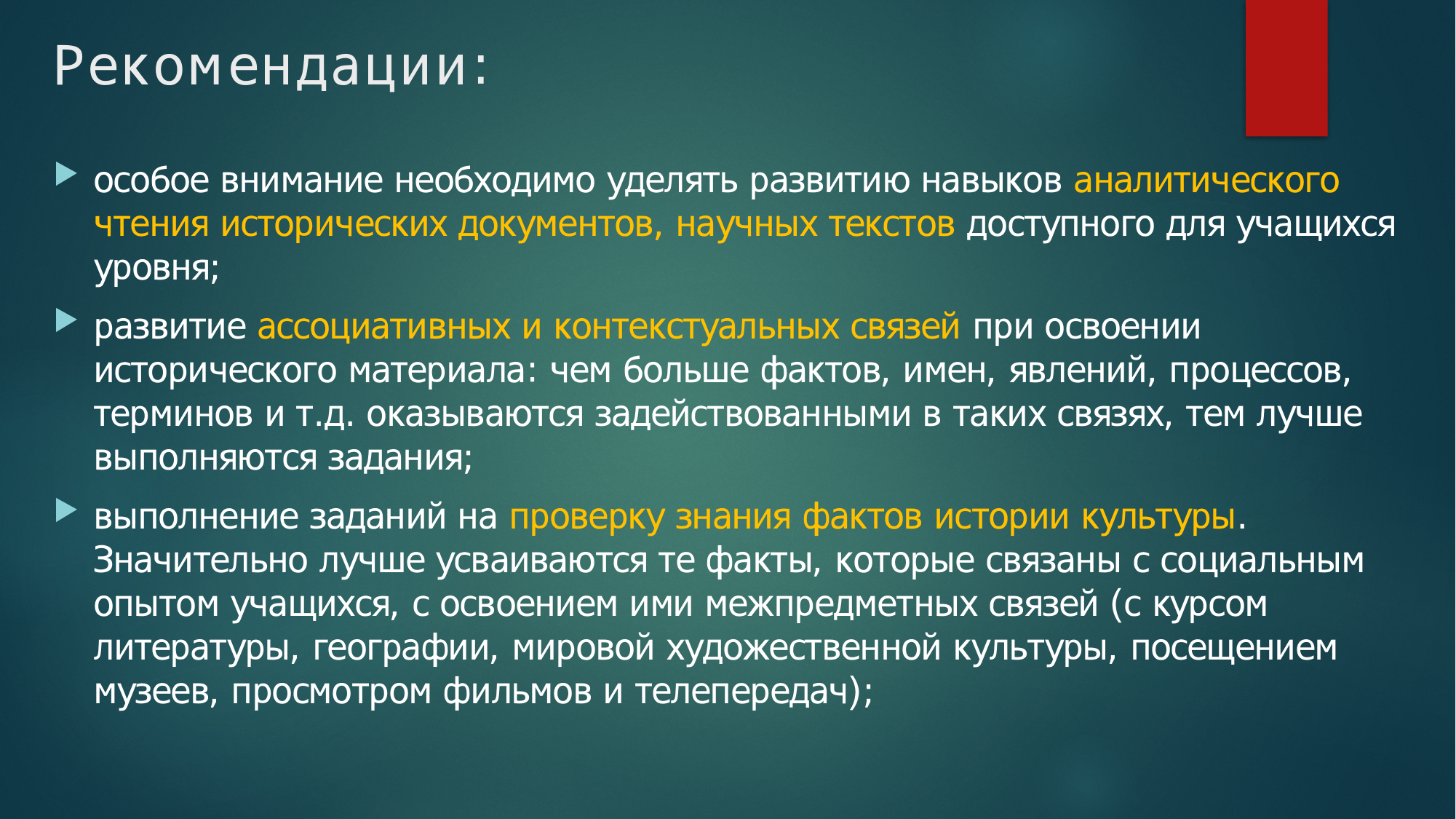

# Рекомендации:
особое внимание необходимо уделять развитию навыков аналитического чтения исторических документов, научных текстов доступного для учащихся уровня;
развитие ассоциативных и контекстуальных связей при освоении исторического материала: чем больше фактов, имен, явлений, процессов, терминов и т.д. оказываются задействованными в таких связях, тем лучше выполняются задания;
выполнение заданий на проверку знания фактов истории культуры. Значительно лучше усваиваются те факты, которые связаны с социальным опытом учащихся, с освоением ими межпредметных связей (с курсом литературы, географии, мировой художественной культуры, посещением музеев, просмотром фильмов и телепередач);